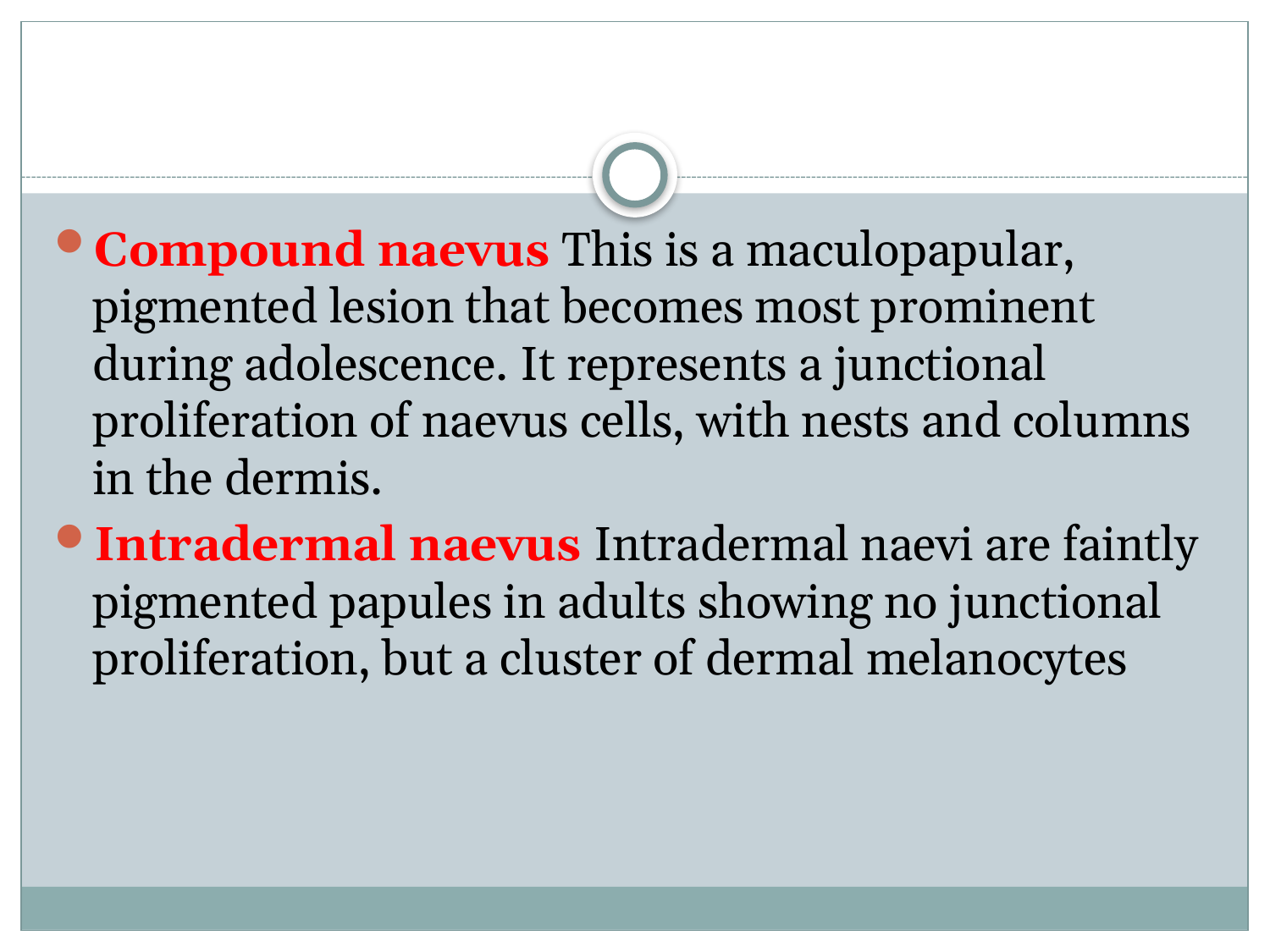

#
Compound naevus This is a maculopapular, pigmented lesion that becomes most prominent during adolescence. It represents a junctional proliferation of naevus cells, with nests and columns in the dermis.
Intradermal naevus Intradermal naevi are faintly pigmented papules in adults showing no junctional proliferation, but a cluster of dermal melanocytes